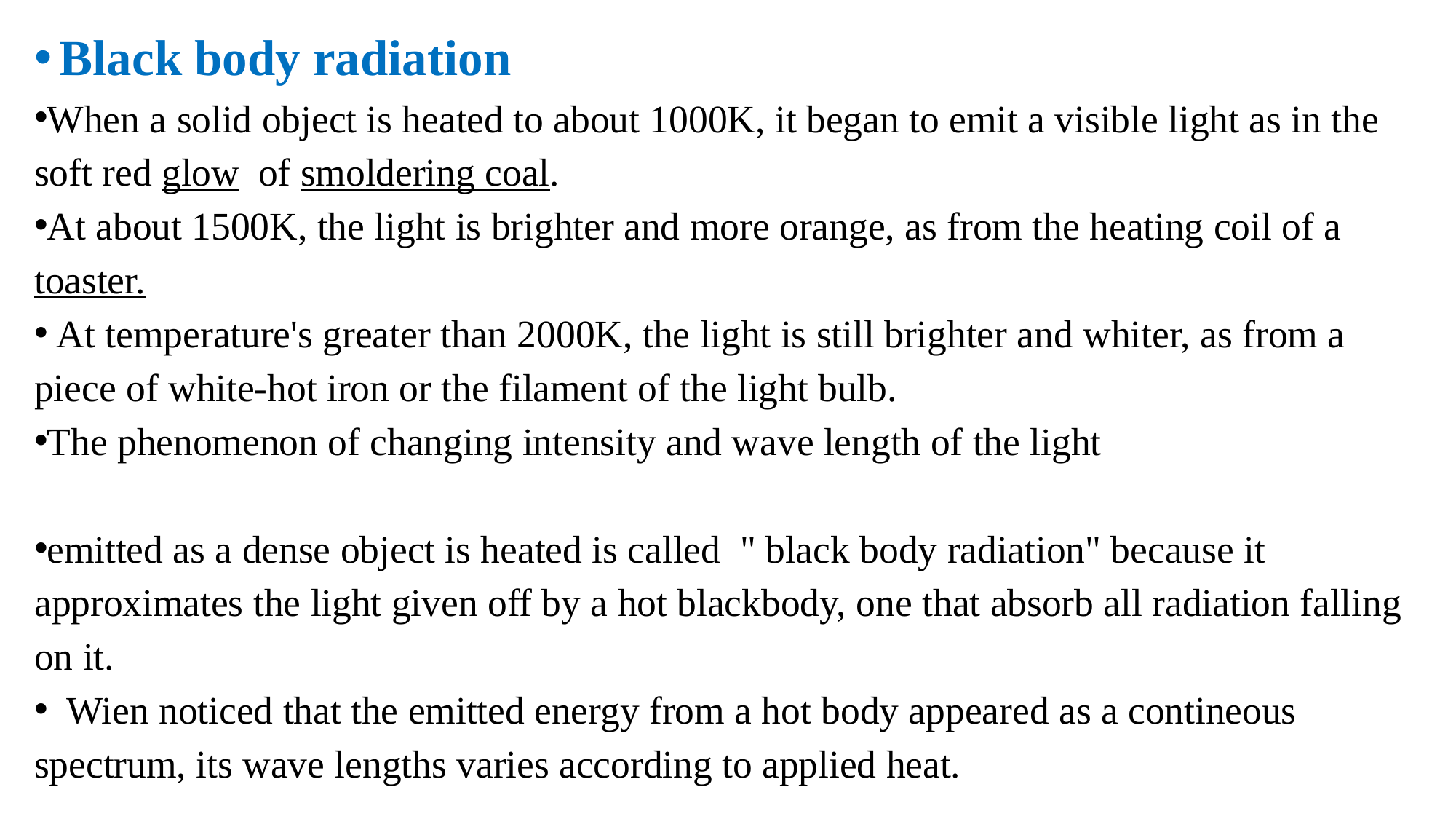

Black body radiation
When a solid object is heated to about 1000K, it began to emit a visible light as in the soft red glow  of smoldering coal.
At about 1500K, the light is brighter and more orange, as from the heating coil of a toaster.
 At temperature's greater than 2000K, the light is still brighter and whiter, as from a piece of white-hot iron or the filament of the light bulb.
The phenomenon of changing intensity and wave length of the light

emitted as a dense object is heated is called  " black body radiation" because it approximates the light given off by a hot blackbody, one that absorb all radiation falling on it.
  Wien noticed that the emitted energy from a hot body appeared as a contineous spectrum, its wave lengths varies according to applied heat.